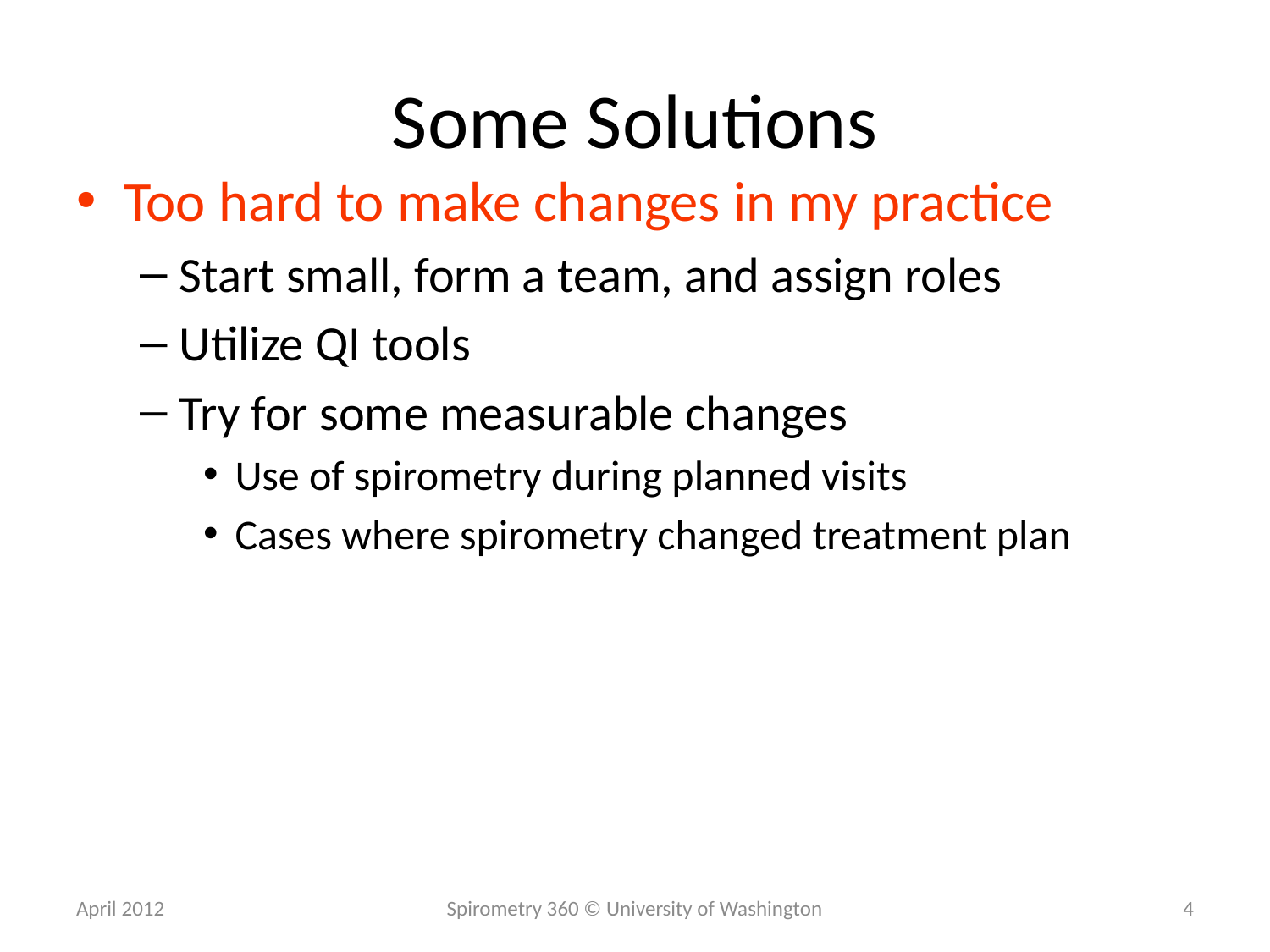

# Some Solutions
Too hard to make changes in my practice
Start small, form a team, and assign roles
Utilize QI tools
Try for some measurable changes
Use of spirometry during planned visits
Cases where spirometry changed treatment plan

April 2012
Spirometry 360 © University of Washington
4